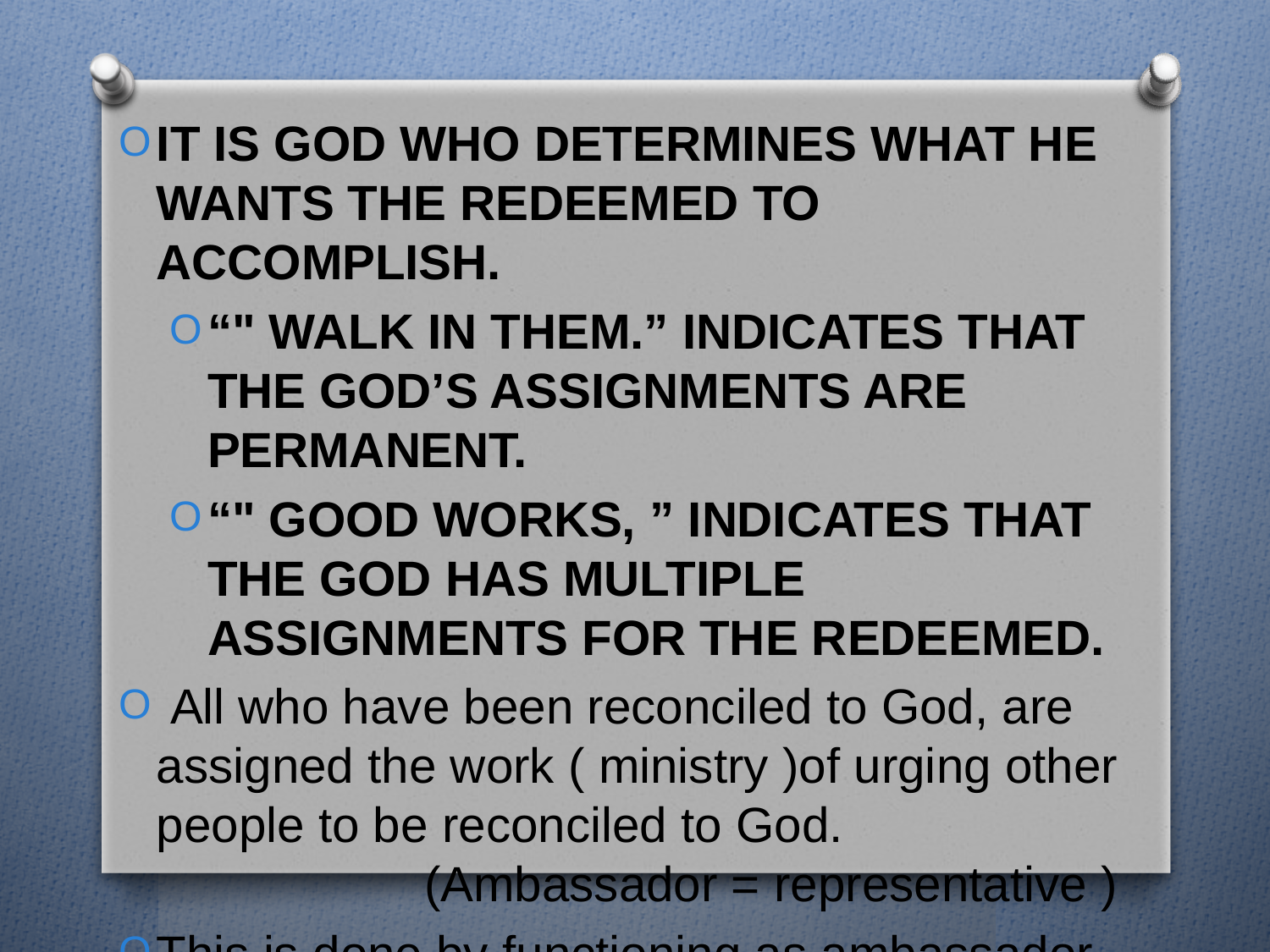

It is GOD who determines what He wants the redeemed to accomplish.
“" walk in them.” indicates that the God’s assignments are permanent.
“" good works, ” indicates that the God has multiple assignments for The redeemed.
 All who have been reconciled to God, are assigned the work ( ministry )of urging other people to be reconciled to God.				 (Ambassador = representative )
This is done by functioning as ambassador for Christ “pleading” people to come.